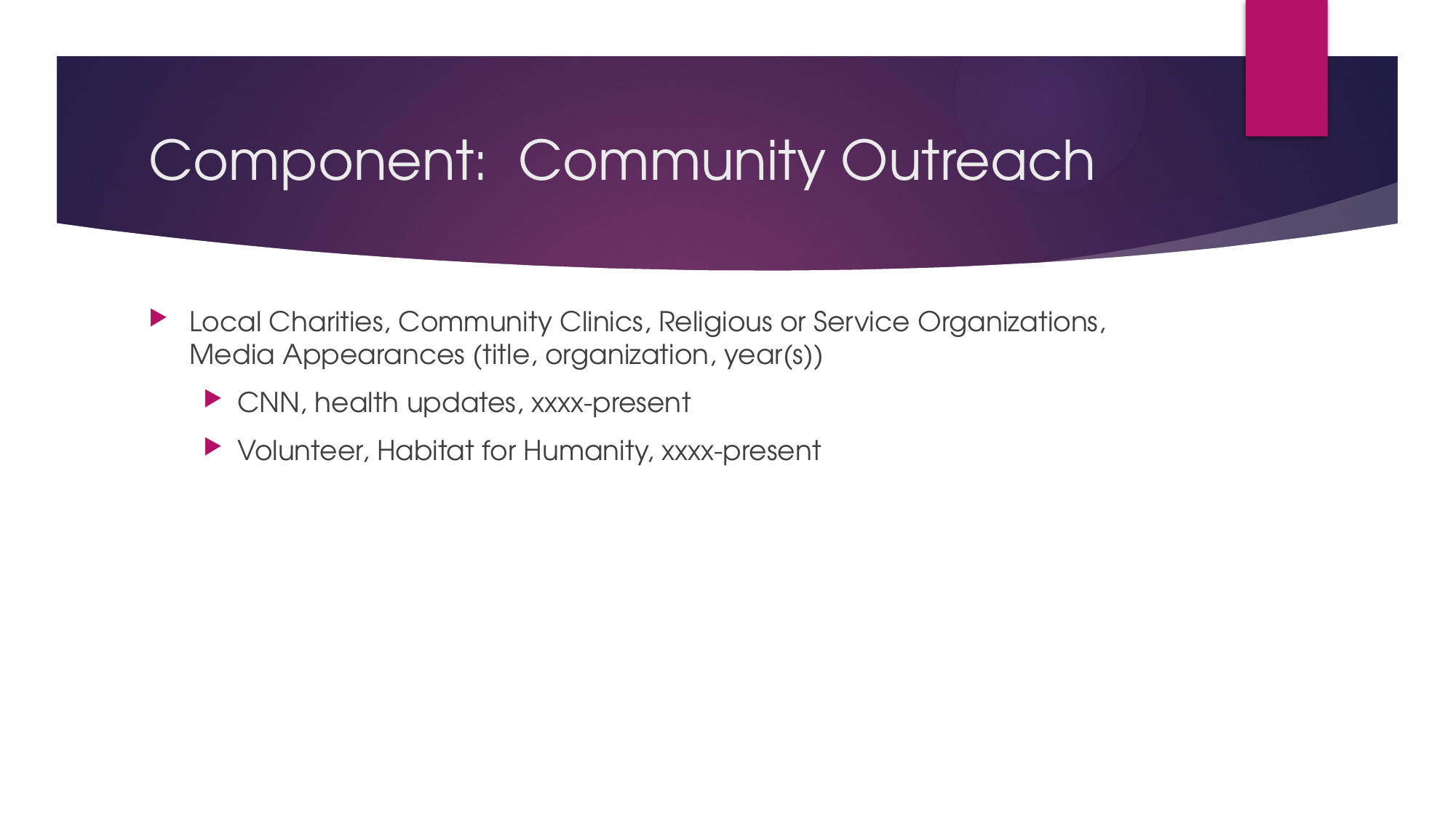

# Component:  Community Outreach
Local Charities, Community Clinics, Religious or Service Organizations, Media Appearances (title, organization, year(s))
CNN, health updates, xxxx-present
Volunteer, Habitat for Humanity, xxxx-present